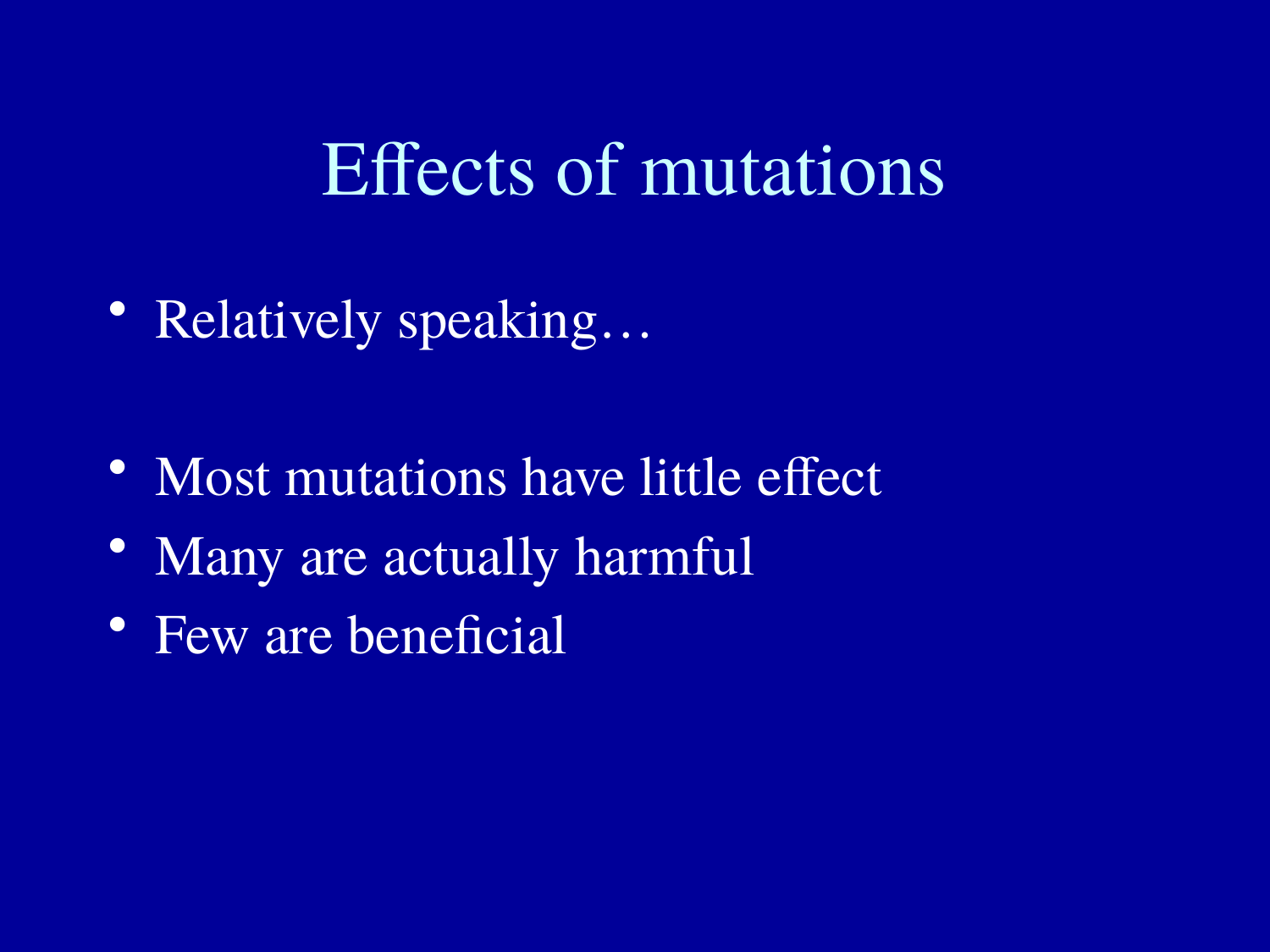

# Effects of mutations
Relatively speaking…

Most mutations have little effect
Many are actually harmful
Few are beneficial